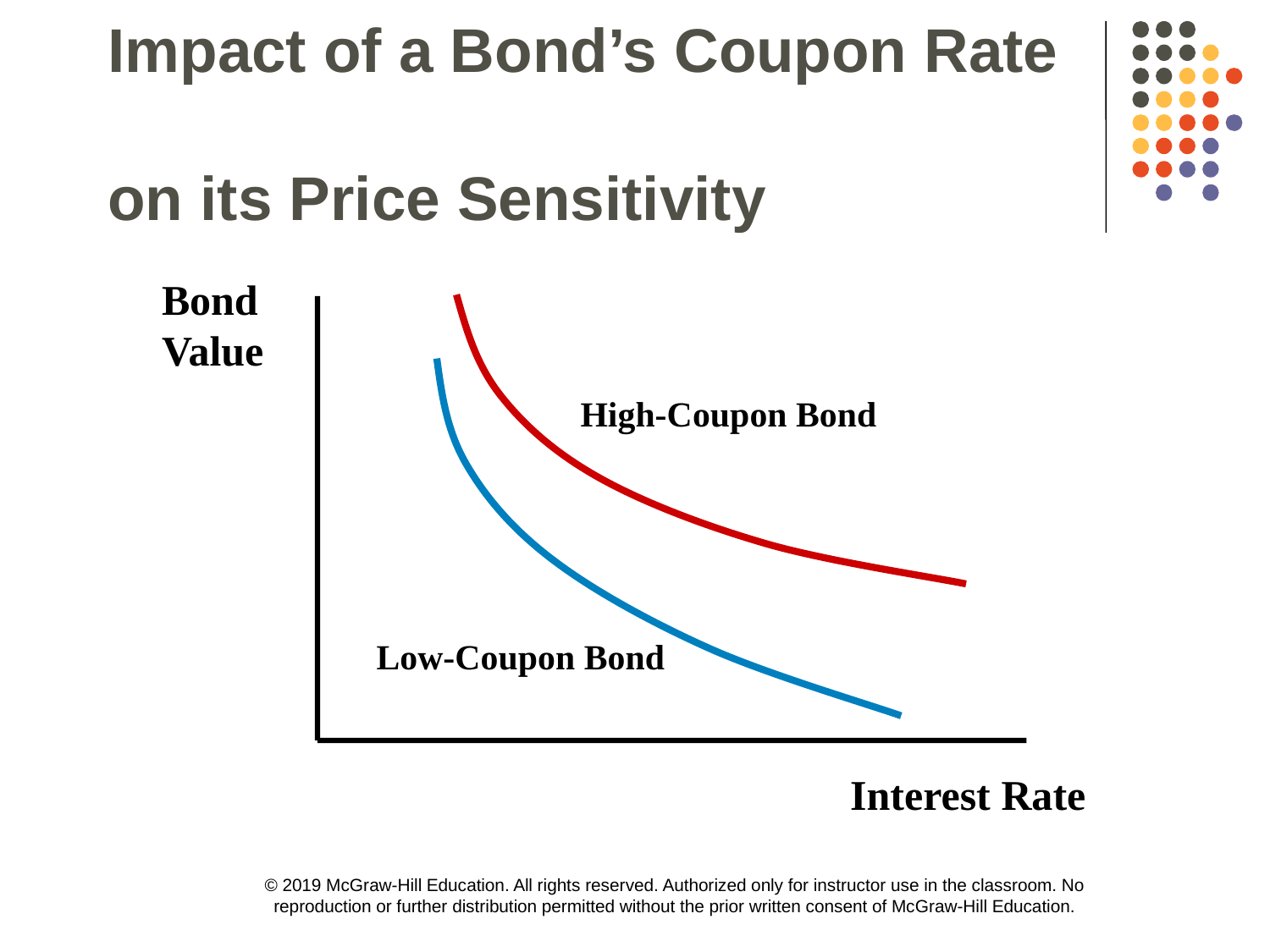

Impact of a Bond’s Coupon Rate
on its Price Sensitivity
Bond
Value

High-Coupon Bond
Low-Coupon Bond

Interest Rate
© 2019 McGraw-Hill Education. All rights reserved. Authorized only for instructor use in the classroom. No reproduction or further distribution permitted without the prior written consent of McGraw-Hill Education.